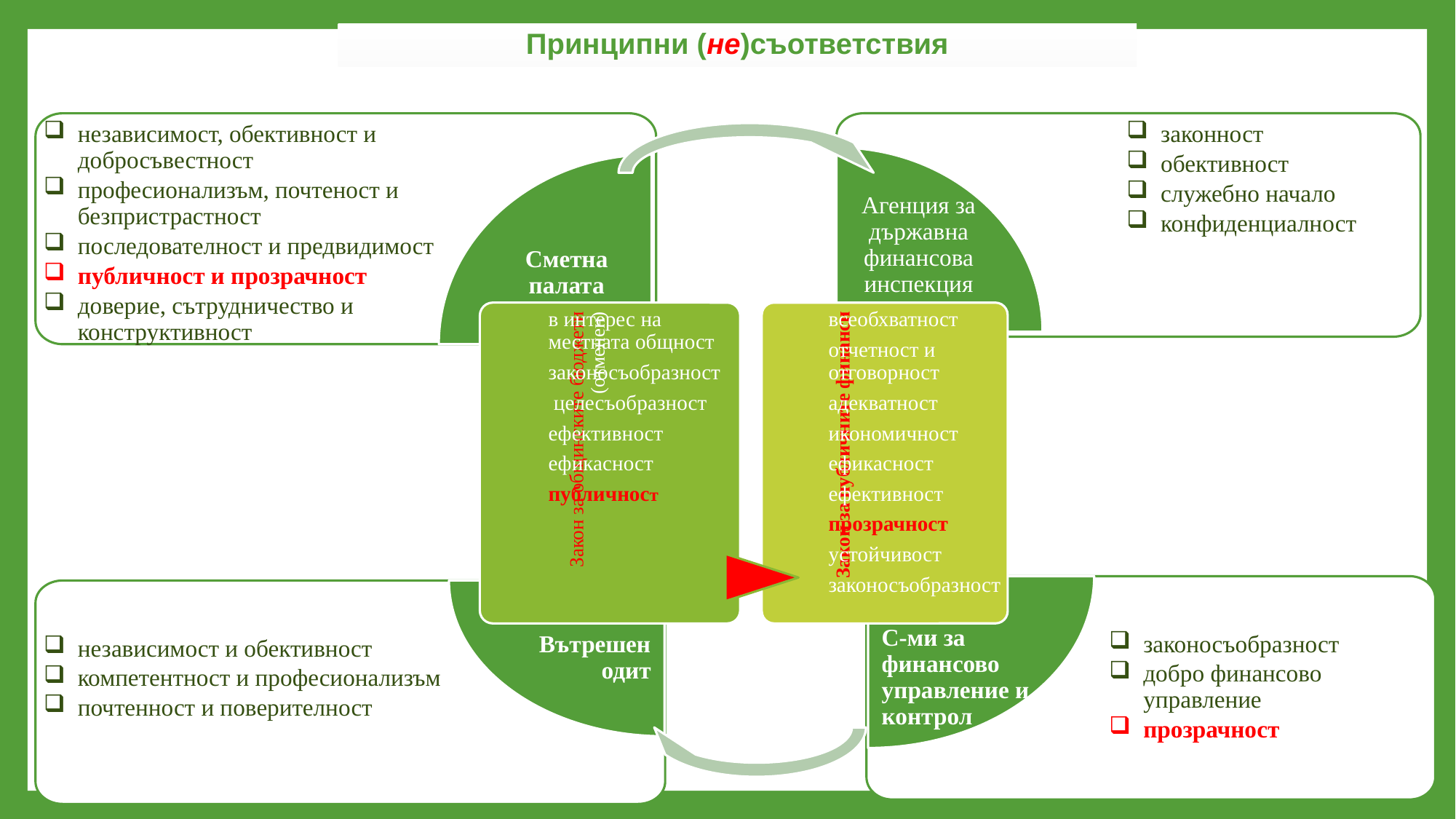

# Принципни (не)съответствия
независимост, обективност и добросъвестност
професионализъм, почтеност и безпристрастност
последователност и предвидимост
публичност и прозрачност
доверие, сътрудничество и конструктивност
законност
обективност
служебно начало
конфиденциалност

Агенция за държавна финансова инспекция

Сметна палата
законосъобразност
добро финансово управление
прозрачност

С-ми за финансово управление и контрол
независимост и обективност
компетентност и професионализъм
почтенност и поверителност

Вътрешен одит

Закон за общинските бюджети (отменен)
в интерес на местната общност
законосъобразност
 целесъобразност
ефективност
ефикасност
публичност
Закон за публичните финанси
всеобхватност
отчетност и отговорност
адекватност
икономичност
ефикасност
ефективност
прозрачност
устойчивост
законосъобразност